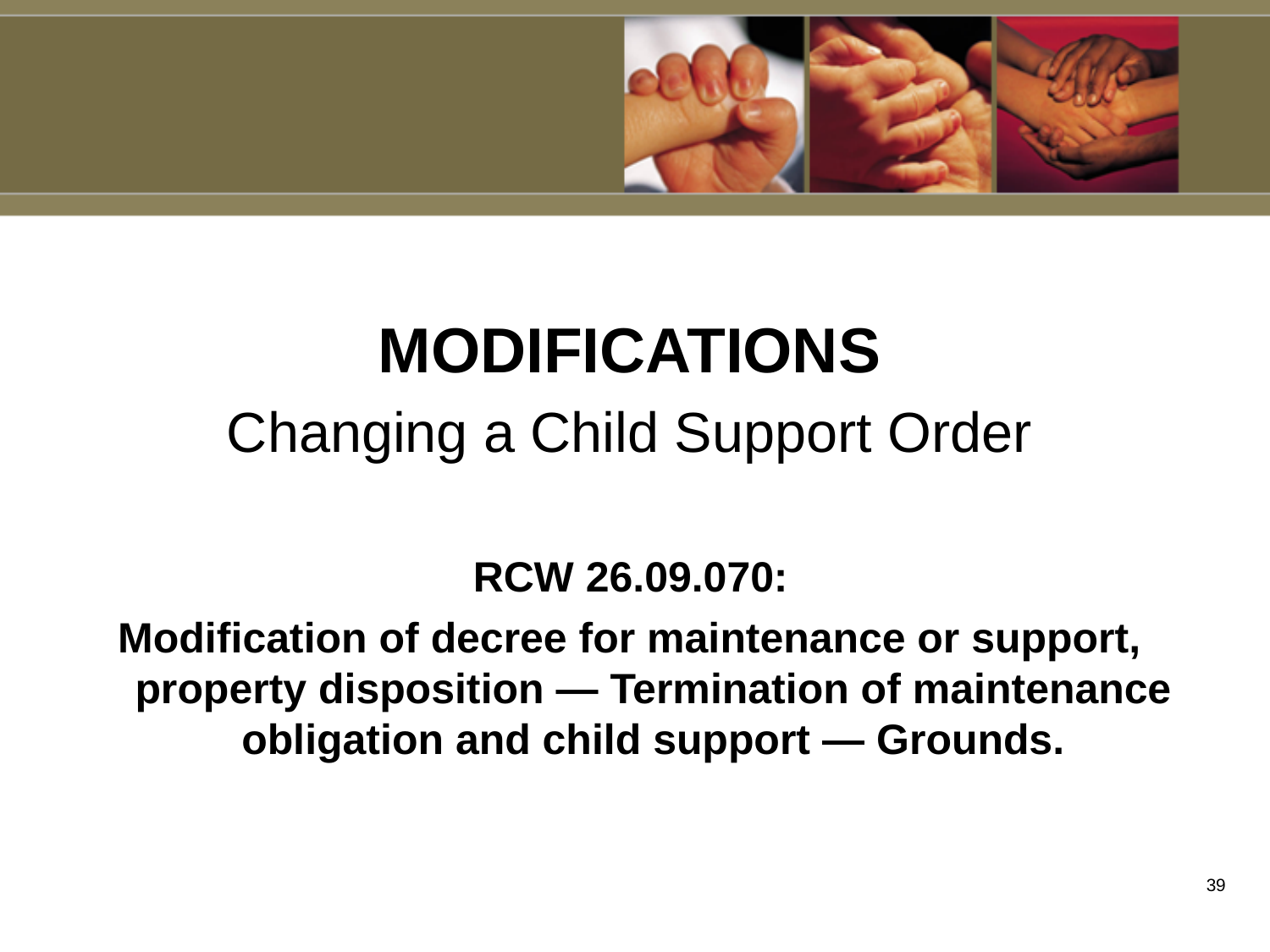

# MODIFICATIONS
Changing a Child Support Order

 RCW 26.09.070:
Modification of decree for maintenance or support, property disposition — Termination of maintenance obligation and child support — Grounds.

39